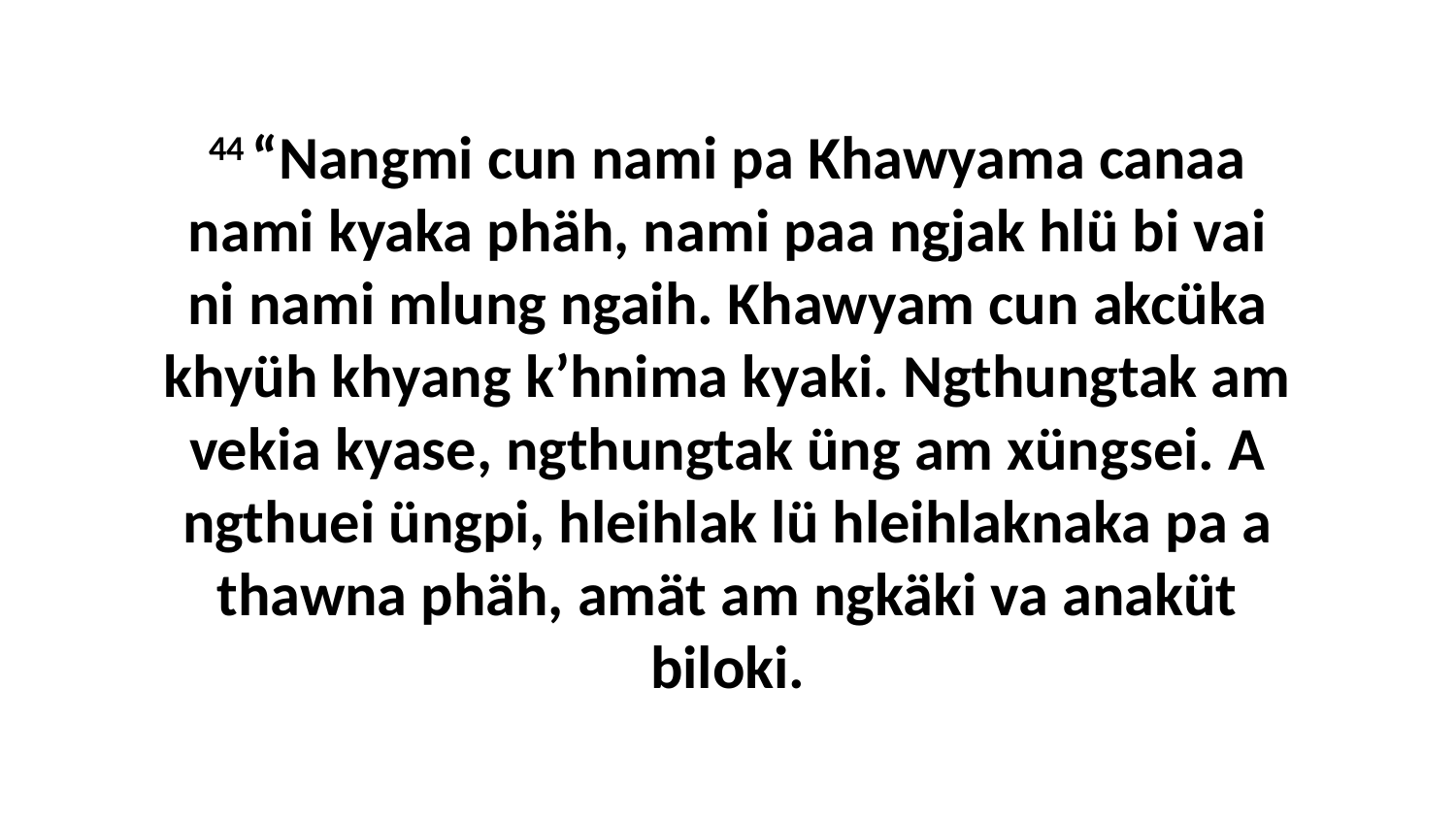

44 “Nangmi cun nami pa Khawyama canaa nami kyaka phäh, nami paa ngjak hlü bi vai ni nami mlung ngaih. Khawyam cun akcüka khyüh khyang k’hnima kyaki. Ngthungtak am vekia kyase, ngthungtak üng am xüngsei. A ngthuei üngpi, hleihlak lü hleihlaknaka pa a thawna phäh, amät am ngkäki va anaküt biloki.